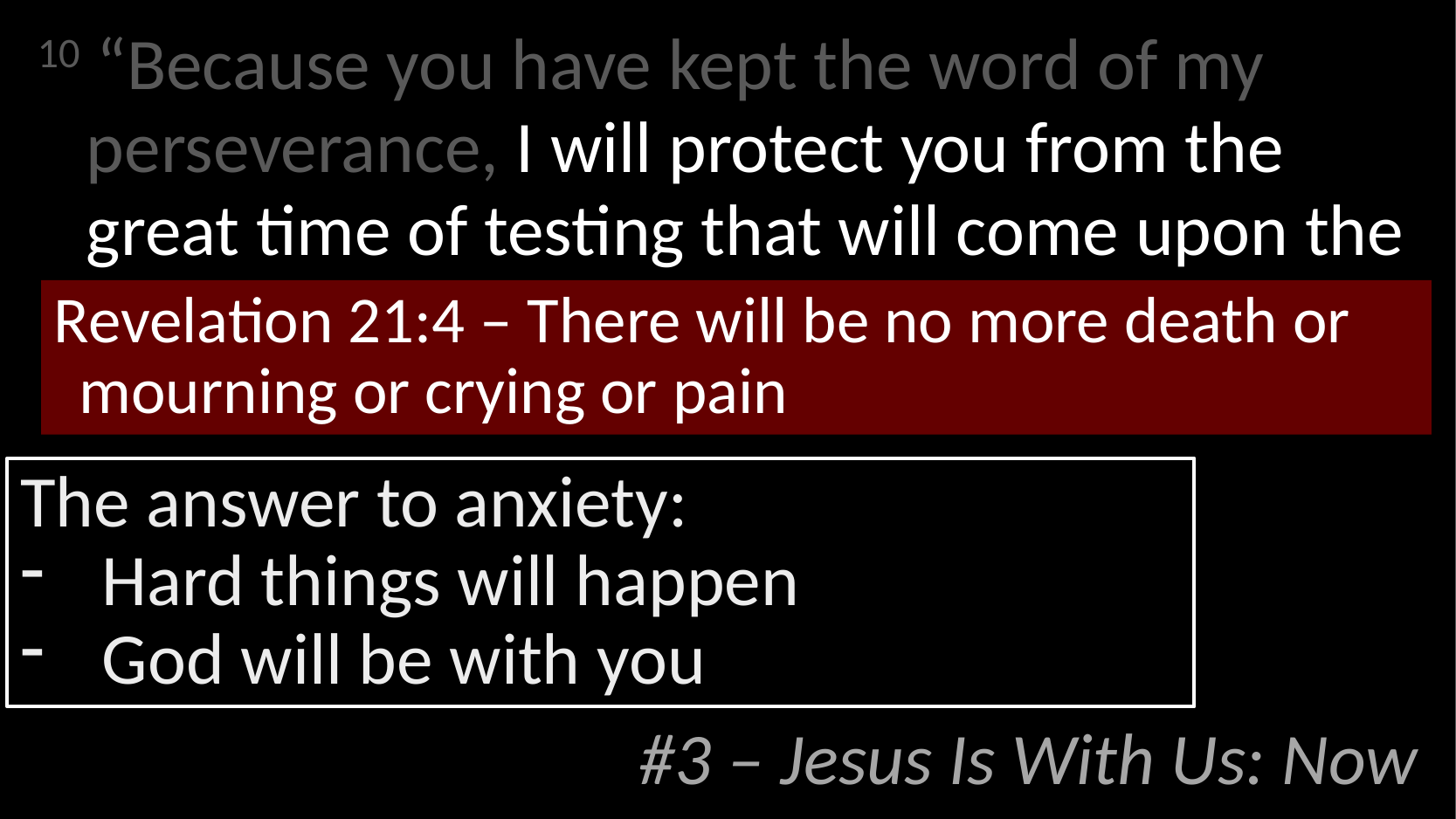

10 “Because you have kept the word of my perseverance, I will protect you from the great time of testing that will come upon the whole world to test those who belong to this world.
Revelation 21:4 – There will be no more death or mourning or crying or pain
The answer to anxiety:
Hard things will happen
God will be with you
# #3 – Jesus Is With Us: Now